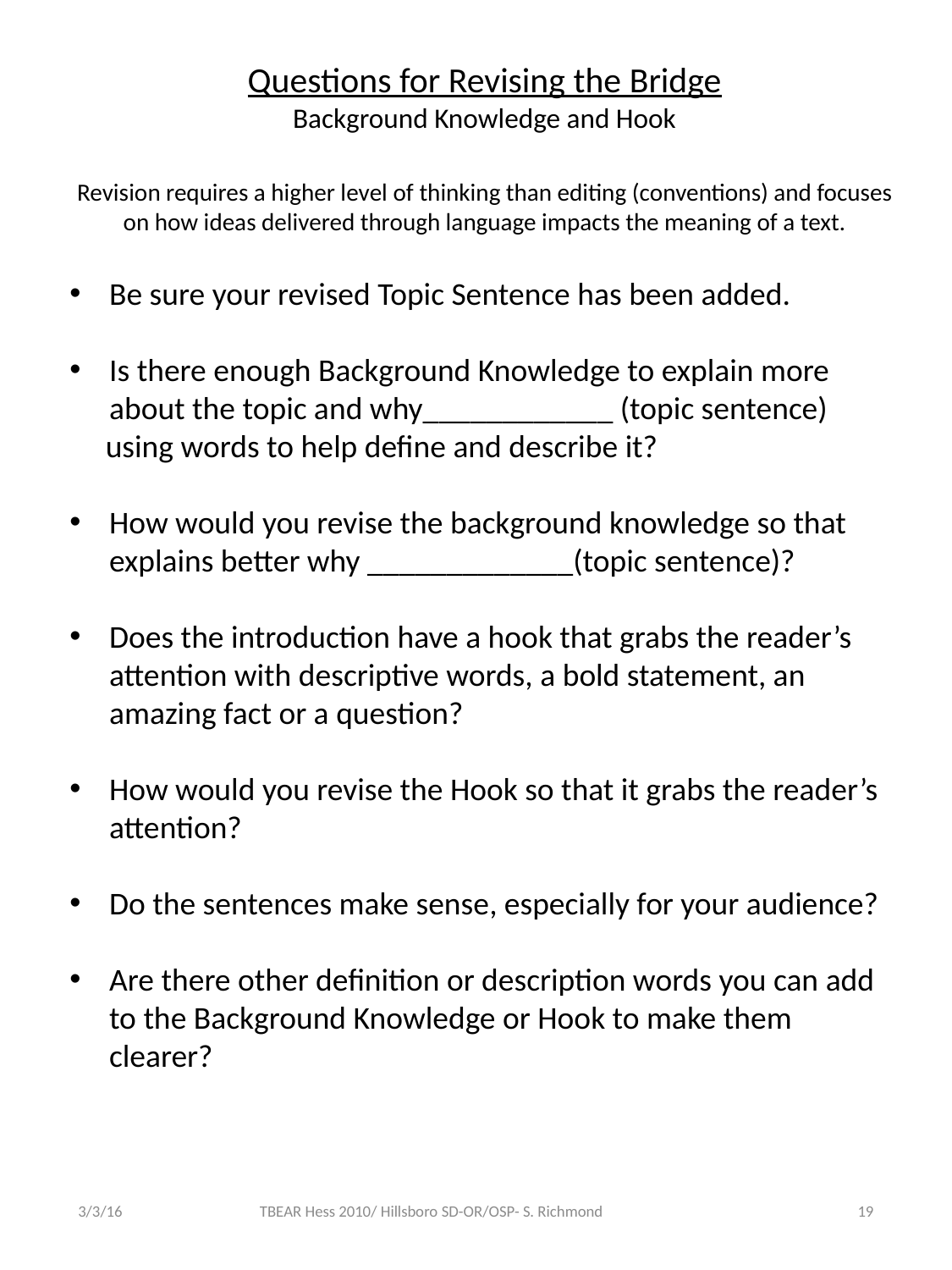

Questions for Revising the Bridge
Background Knowledge and Hook

Revision requires a higher level of thinking than editing (conventions) and focuses on how ideas delivered through language impacts the meaning of a text.

Be sure your revised Topic Sentence has been added.

Is there enough Background Knowledge to explain more about the topic and why____________ (topic sentence)
     using words to help define and describe it?

How would you revise the background knowledge so that explains better why _____________(topic sentence)?

Does the introduction have a hook that grabs the reader’s attention with descriptive words, a bold statement, an amazing fact or a question?

How would you revise the Hook so that it grabs the reader’s attention?

Do the sentences make sense, especially for your audience?

Are there other definition or description words you can add to the Background Knowledge or Hook to make them clearer?

3/3/16
TBEAR Hess 2010/ Hillsboro SD-OR/OSP- S. Richmond
19